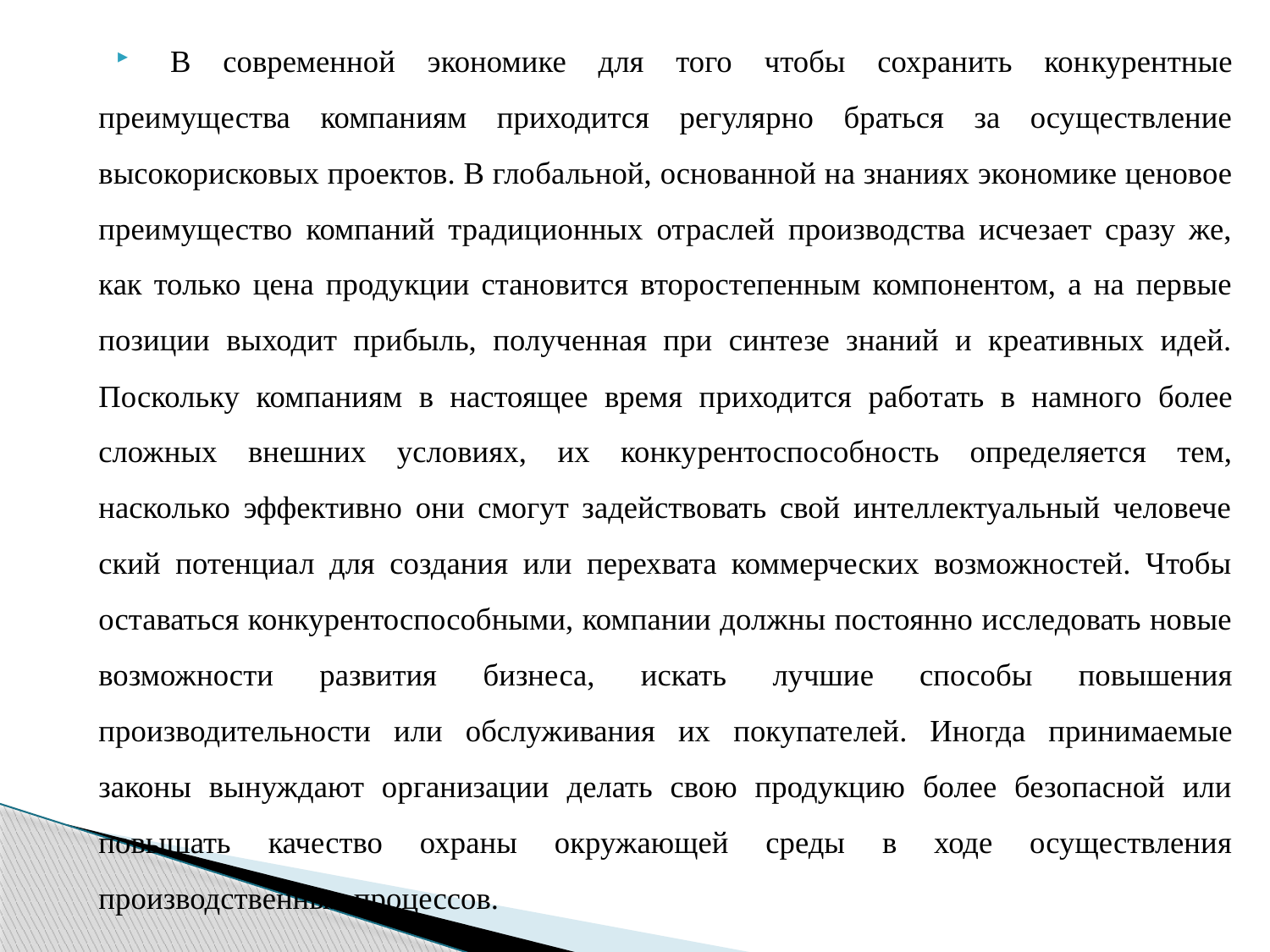

В современной экономике для того чтобы сохранить кон­курентные преимущества компаниям приходится регулярно браться за осуществление высокорисковых проектов. В гло­бальной, основанной на знаниях экономике ценовое пре­имущество компаний традиционных отраслей производства исчезает сразу же, как только цена продукции становится второстепенным компонентом, а на первые позиции выходит прибыль, полученная при синтезе знаний и креативных идей. Поскольку компаниям в настоящее время приходится рабо­тать в намного более сложных внешних условиях, их конку­рентоспособность определяется тем, насколько эффективно они смогут задействовать свой интеллектуальный человече­ский потенциал для создания или перехвата коммерческих возможностей. Чтобы оставаться конкурентоспособными, компании должны постоянно исследовать новые возмож­ности развития бизнеса, искать лучшие способы повыше­ния производительности или обслуживания их покупате­лей. Иногда принимаемые законы вынуждают организации делать свою продукцию более безопасной или повышать качество охраны окружающей среды в ходе осуществления производственных процессов.